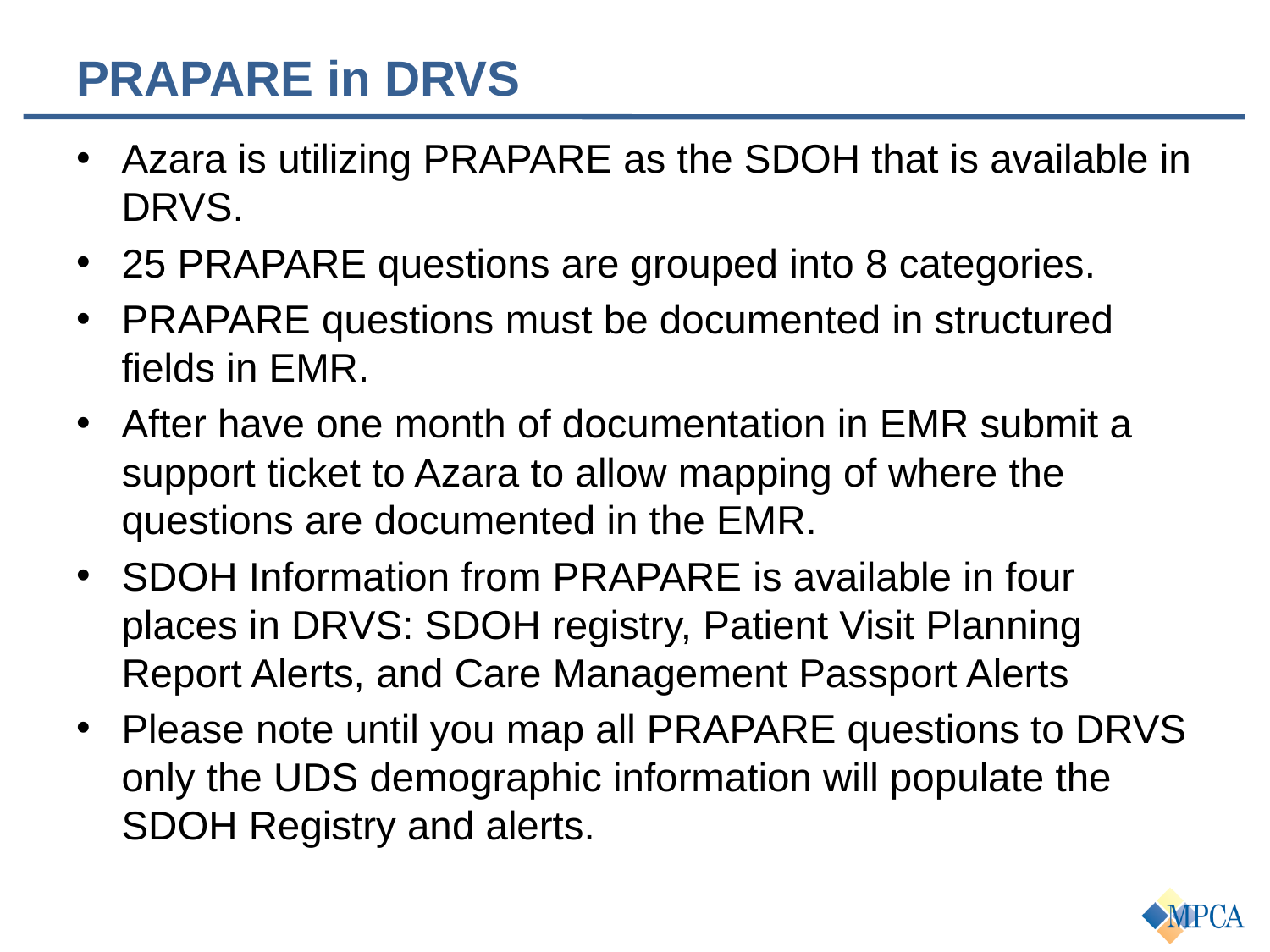

# PRAPARE in DRVS
Azara is utilizing PRAPARE as the SDOH that is available in DRVS.
25 PRAPARE questions are grouped into 8 categories.
PRAPARE questions must be documented in structured fields in EMR.
After have one month of documentation in EMR submit a support ticket to Azara to allow mapping of where the questions are documented in the EMR.
SDOH Information from PRAPARE is available in four places in DRVS: SDOH registry, Patient Visit Planning Report Alerts, and Care Management Passport Alerts
Please note until you map all PRAPARE questions to DRVS only the UDS demographic information will populate the SDOH Registry and alerts.